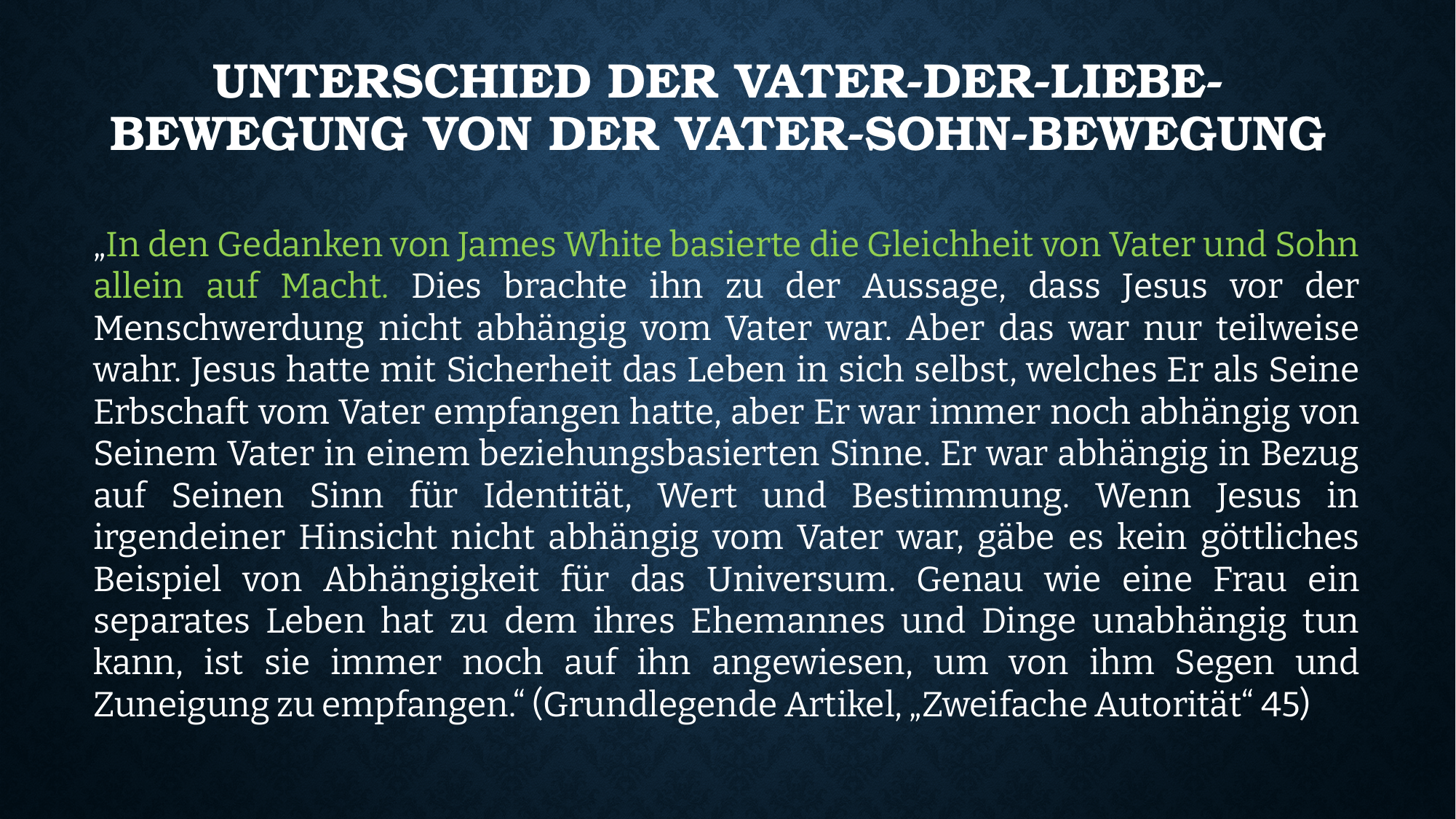

# Unterschied der Vater-der-Liebe-Bewegung von der Vater-Sohn-Bewegung
„In den Gedanken von James White basierte die Gleichheit von Vater und Sohn allein auf Macht. Dies brachte ihn zu der Aussage, dass Jesus vor der Menschwerdung nicht abhängig vom Vater war. Aber das war nur teilweise wahr. Jesus hatte mit Sicherheit das Leben in sich selbst, welches Er als Seine Erbschaft vom Vater empfangen hatte, aber Er war immer noch abhängig von Seinem Vater in einem beziehungsbasierten Sinne. Er war abhängig in Bezug auf Seinen Sinn für Identität, Wert und Bestimmung. Wenn Jesus in irgendeiner Hinsicht nicht abhängig vom Vater war, gäbe es kein göttliches Beispiel von Abhängigkeit für das Universum. Genau wie eine Frau ein separates Leben hat zu dem ihres Ehemannes und Dinge unabhängig tun kann, ist sie immer noch auf ihn angewiesen, um von ihm Segen und Zuneigung zu empfangen.“ (Grundlegende Artikel, „Zweifache Autorität“ 45)